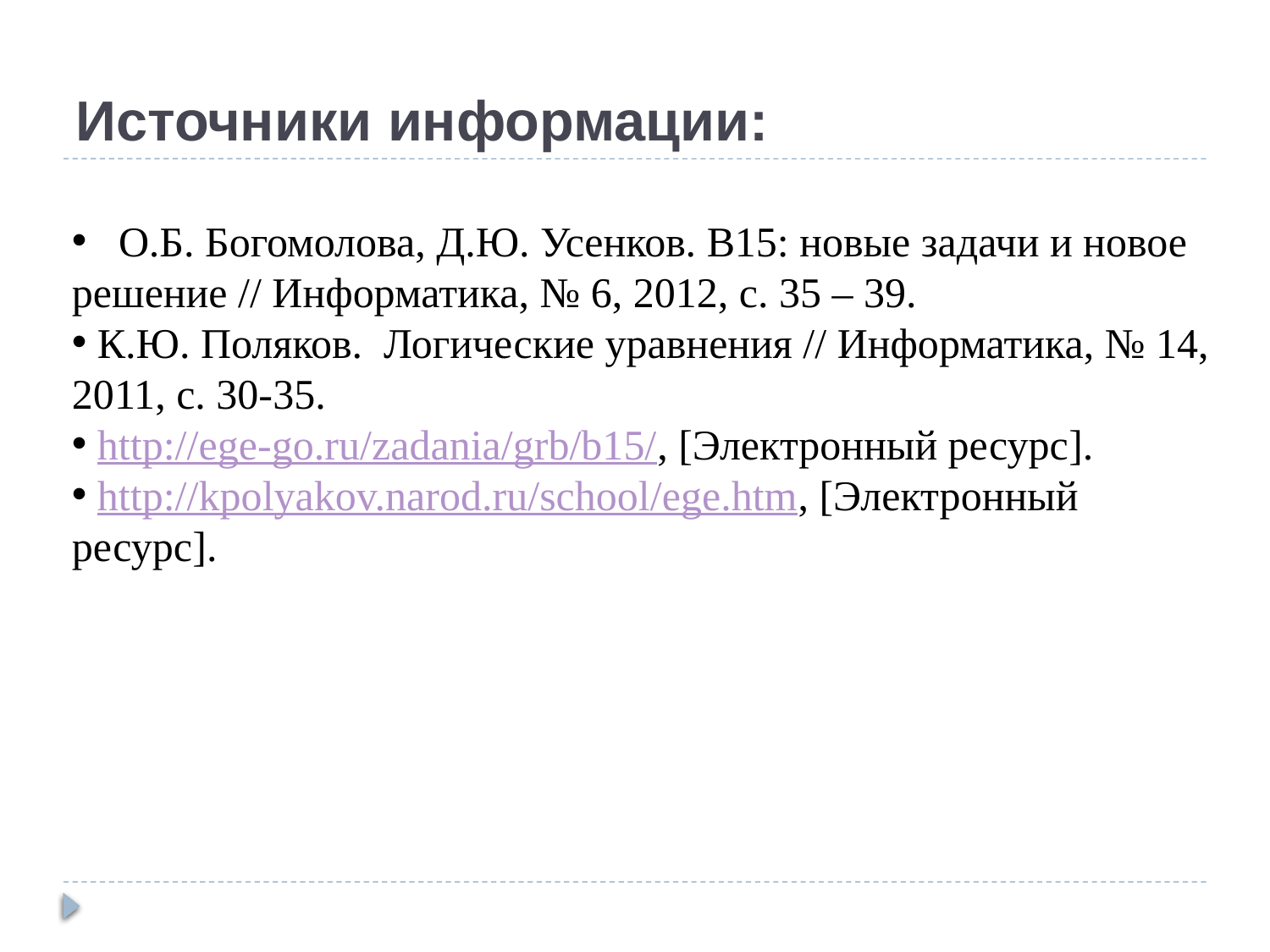

# Источники информации:
   О.Б. Богомолова, Д.Ю. Усенков. В15: новые задачи и новое решение // Информатика, № 6, 2012, с. 35 – 39.
 К.Ю. Поляков.  Логические уравнения // Информатика, № 14, 2011, с. 30-35.
 http://ege-go.ru/zadania/grb/b15/, [Электронный ресурс].
 http://kpolyakov.narod.ru/school/ege.htm, [Электронный ресурс].